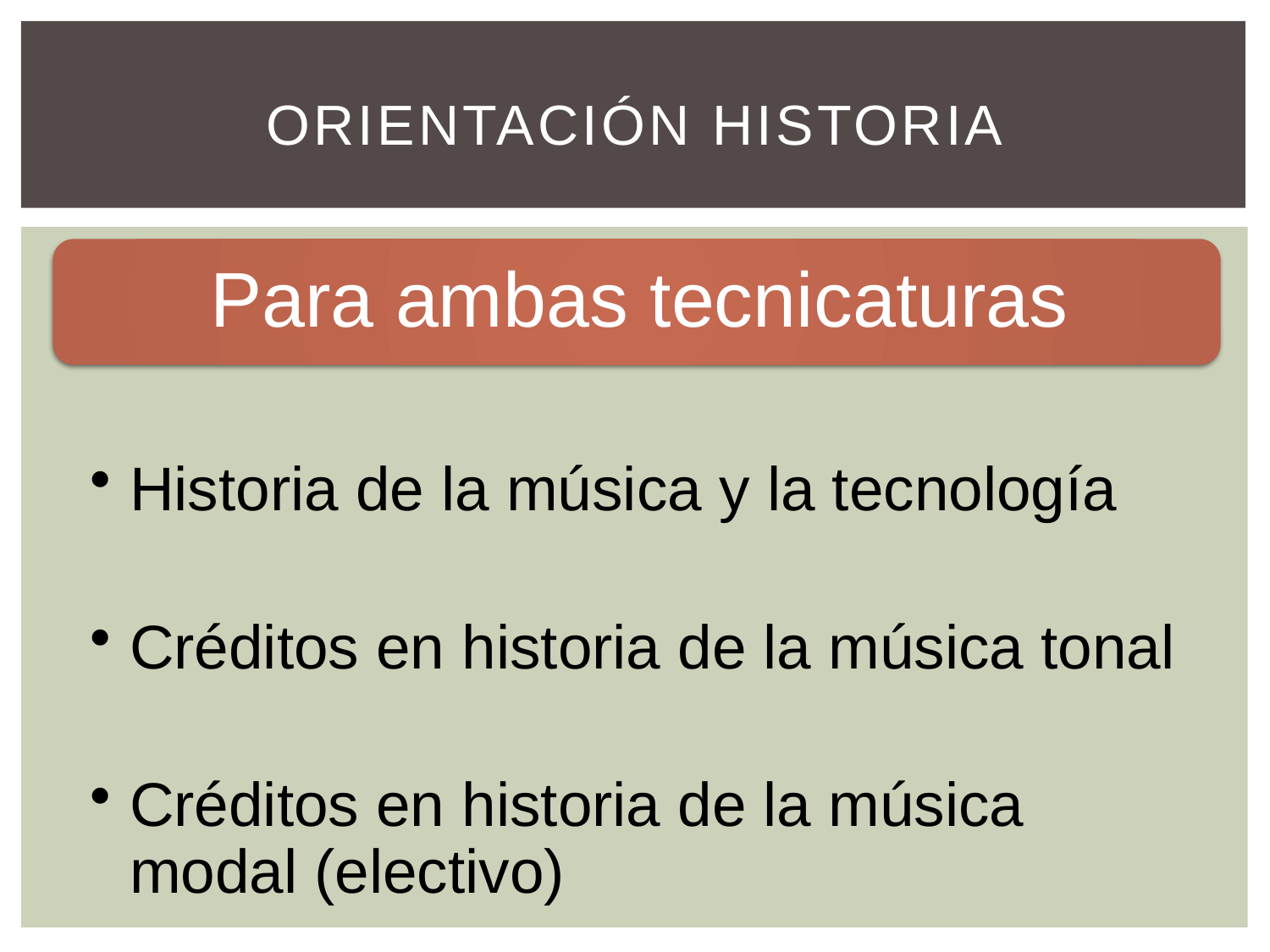

# Orientación historia
Para ambas tecnicaturas

Historia de la música y la tecnología

Créditos en historia de la música tonal

Créditos en historia de la música modal (electivo)